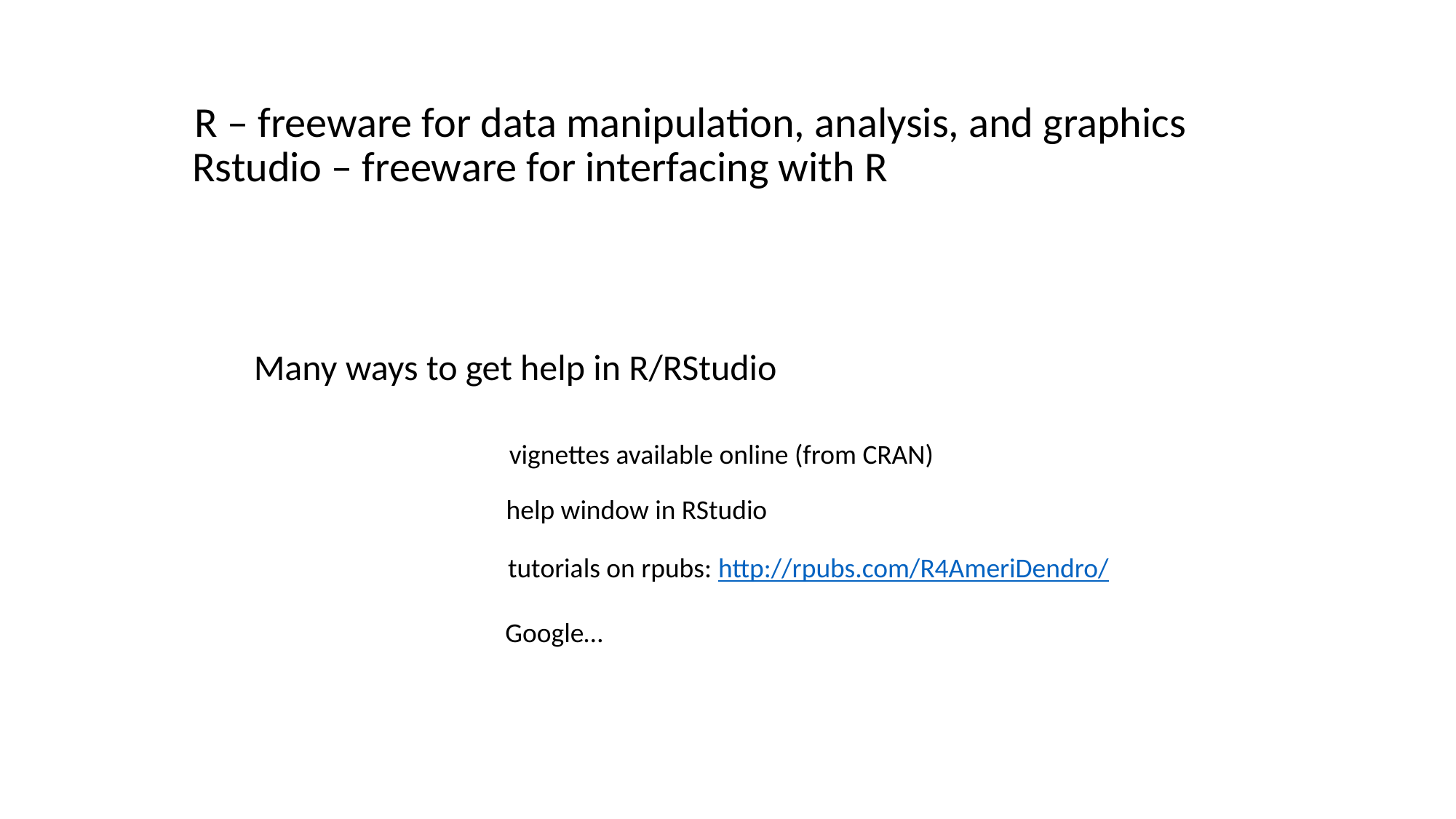

R – freeware for data manipulation, analysis, and graphics
Rstudio – freeware for interfacing with R
Many ways to get help in R/RStudio
vignettes available online (from CRAN)
help window in RStudio
tutorials on rpubs: http://rpubs.com/R4AmeriDendro/
Google…